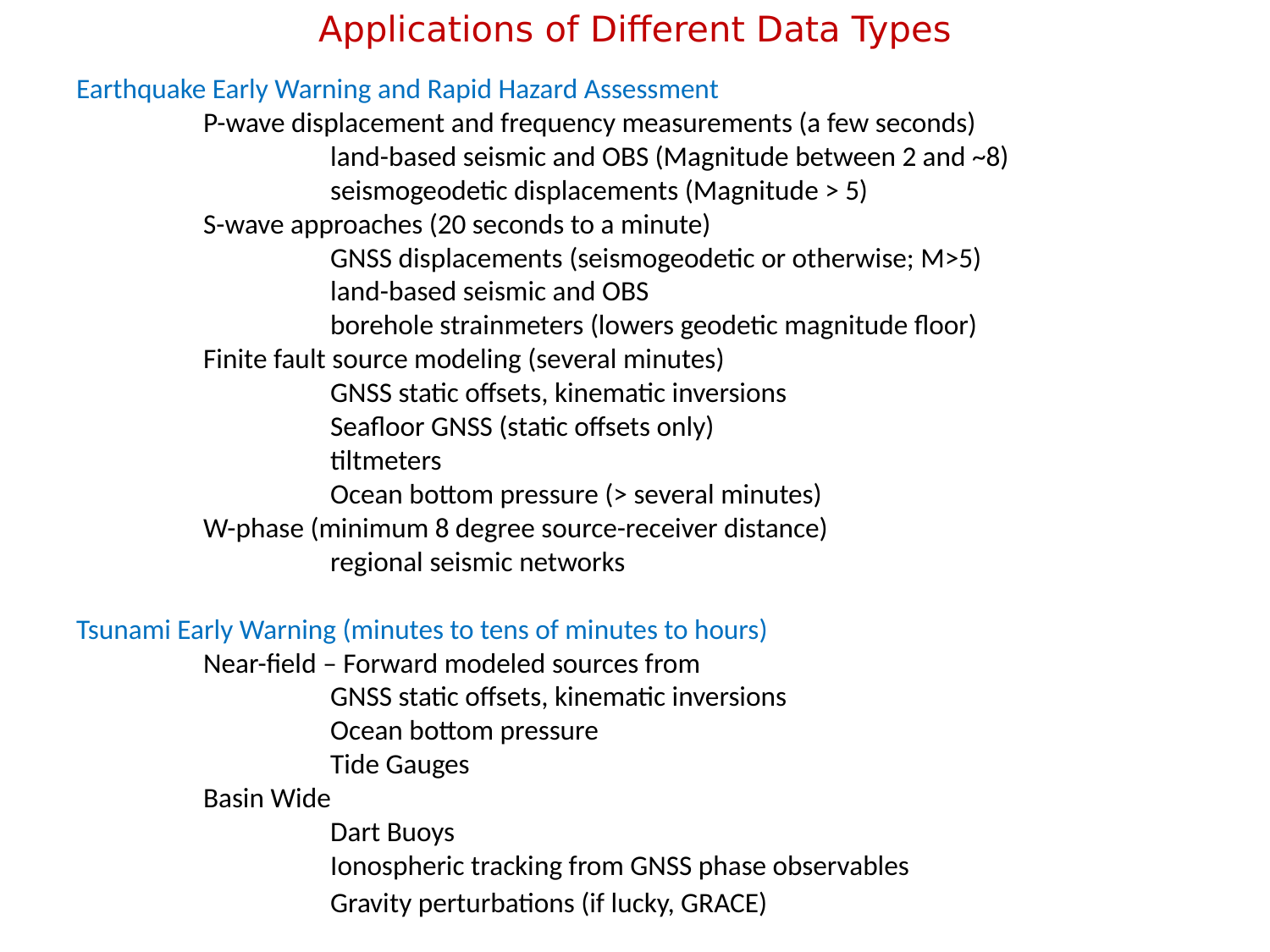

Applications of Different Data Types
Earthquake Early Warning and Rapid Hazard Assessment
	P-wave displacement and frequency measurements (a few seconds)
		land-based seismic and OBS (Magnitude between 2 and ~8)
		seismogeodetic displacements (Magnitude > 5)
	S-wave approaches (20 seconds to a minute)
		GNSS displacements (seismogeodetic or otherwise; M>5)
		land-based seismic and OBS
		borehole strainmeters (lowers geodetic magnitude floor)
	Finite fault source modeling (several minutes)
		GNSS static offsets, kinematic inversions
		Seafloor GNSS (static offsets only)
		tiltmeters
		Ocean bottom pressure (> several minutes)
	W-phase (minimum 8 degree source-receiver distance)
		regional seismic networks

Tsunami Early Warning (minutes to tens of minutes to hours)
	Near-field – Forward modeled sources from
		GNSS static offsets, kinematic inversions
		Ocean bottom pressure
		Tide Gauges
	Basin Wide
		Dart Buoys
		Ionospheric tracking from GNSS phase observables
		Gravity perturbations (if lucky, GRACE)